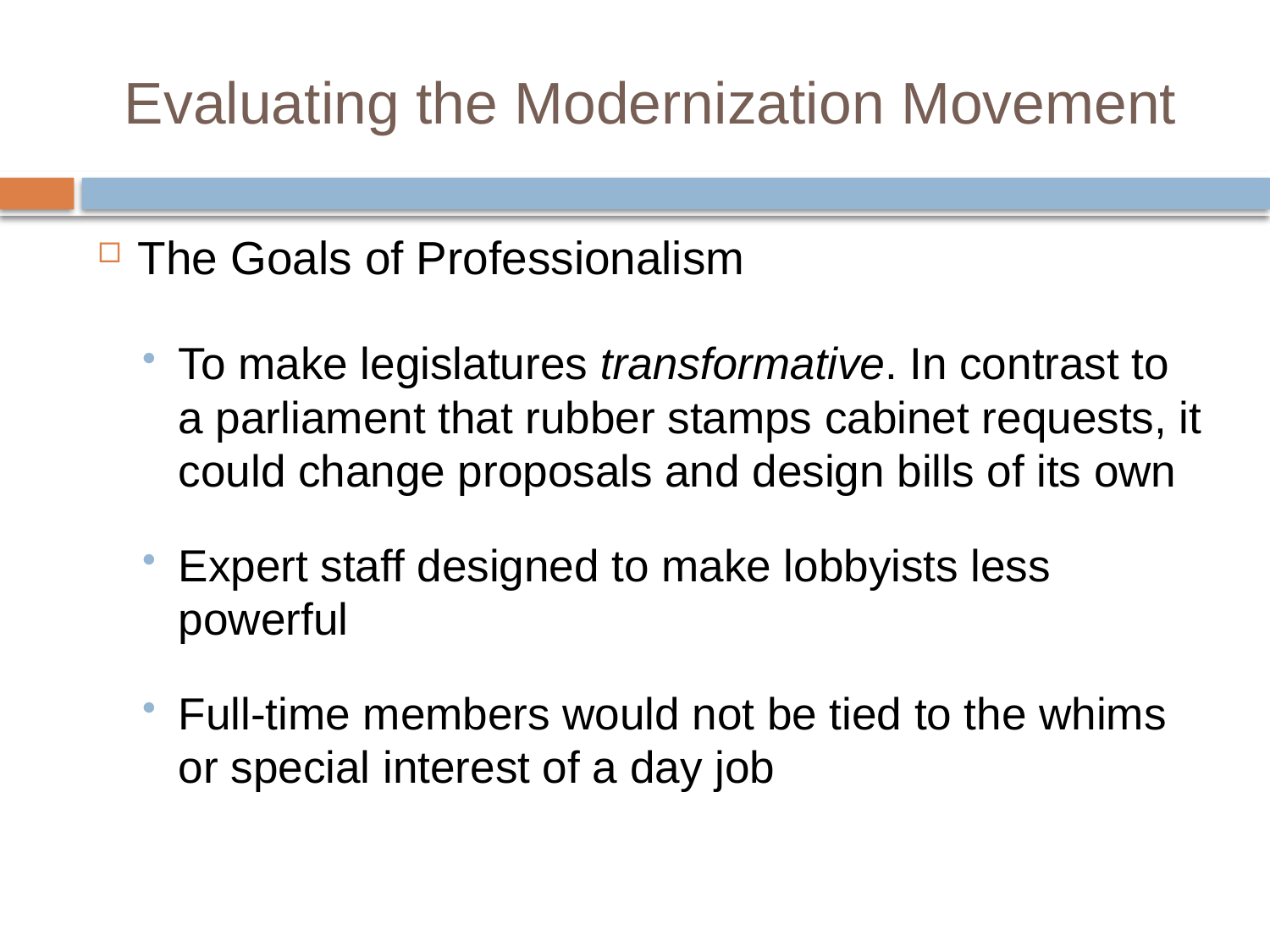

# Evaluating the Modernization Movement
The Goals of Professionalism

To make legislatures transformative. In contrast to a parliament that rubber stamps cabinet requests, it could change proposals and design bills of its own

Expert staff designed to make lobbyists less powerful

Full-time members would not be tied to the whims or special interest of a day job